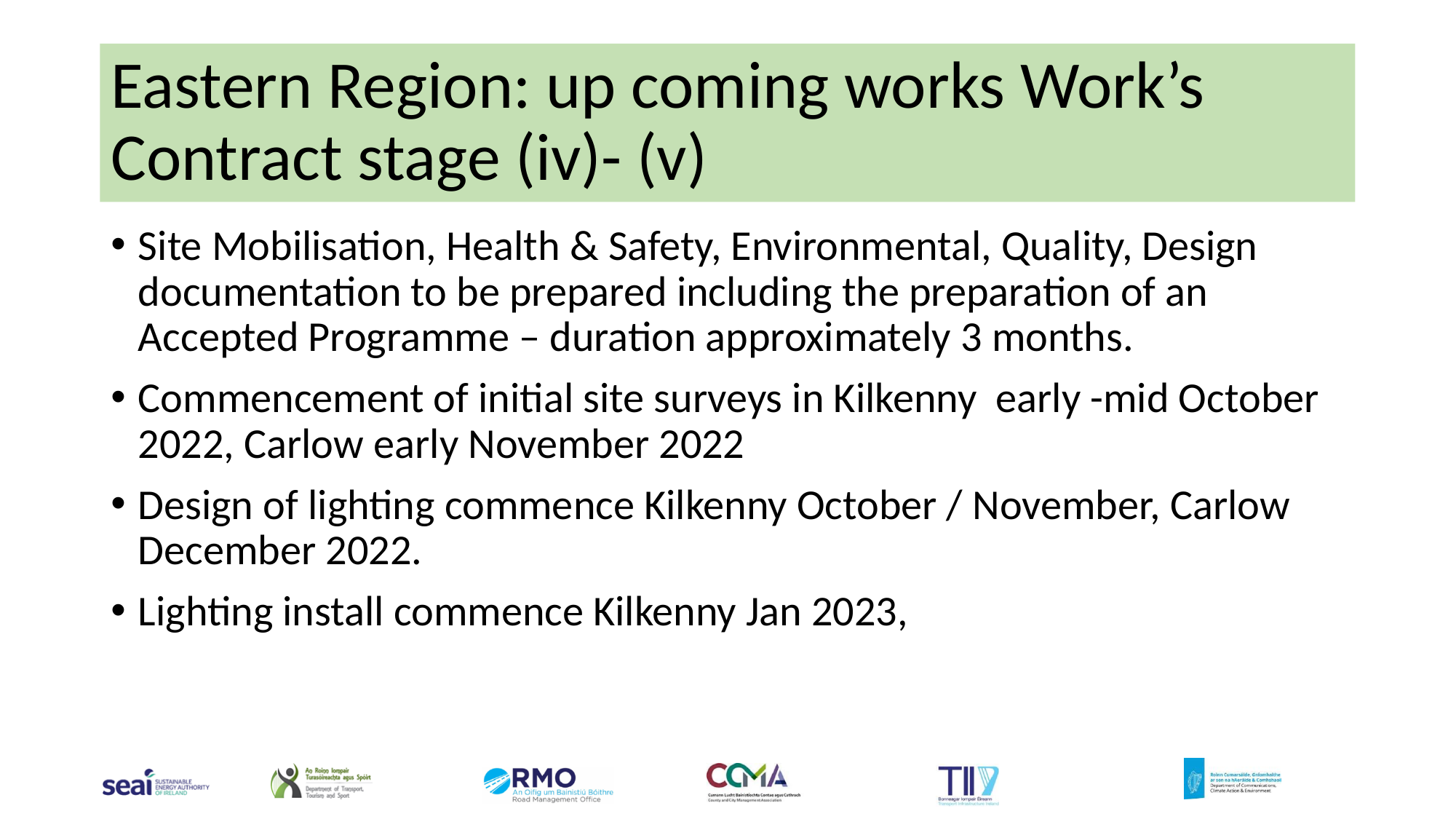

# Eastern Region: up coming works Work’s Contract stage (iv)- (v)
Site Mobilisation, Health & Safety, Environmental, Quality, Design documentation to be prepared including the preparation of an Accepted Programme – duration approximately 3 months.
Commencement of initial site surveys in Kilkenny  early -mid October 2022, Carlow early November 2022
Design of lighting commence Kilkenny October / November, Carlow December 2022.
Lighting install commence Kilkenny Jan 2023,